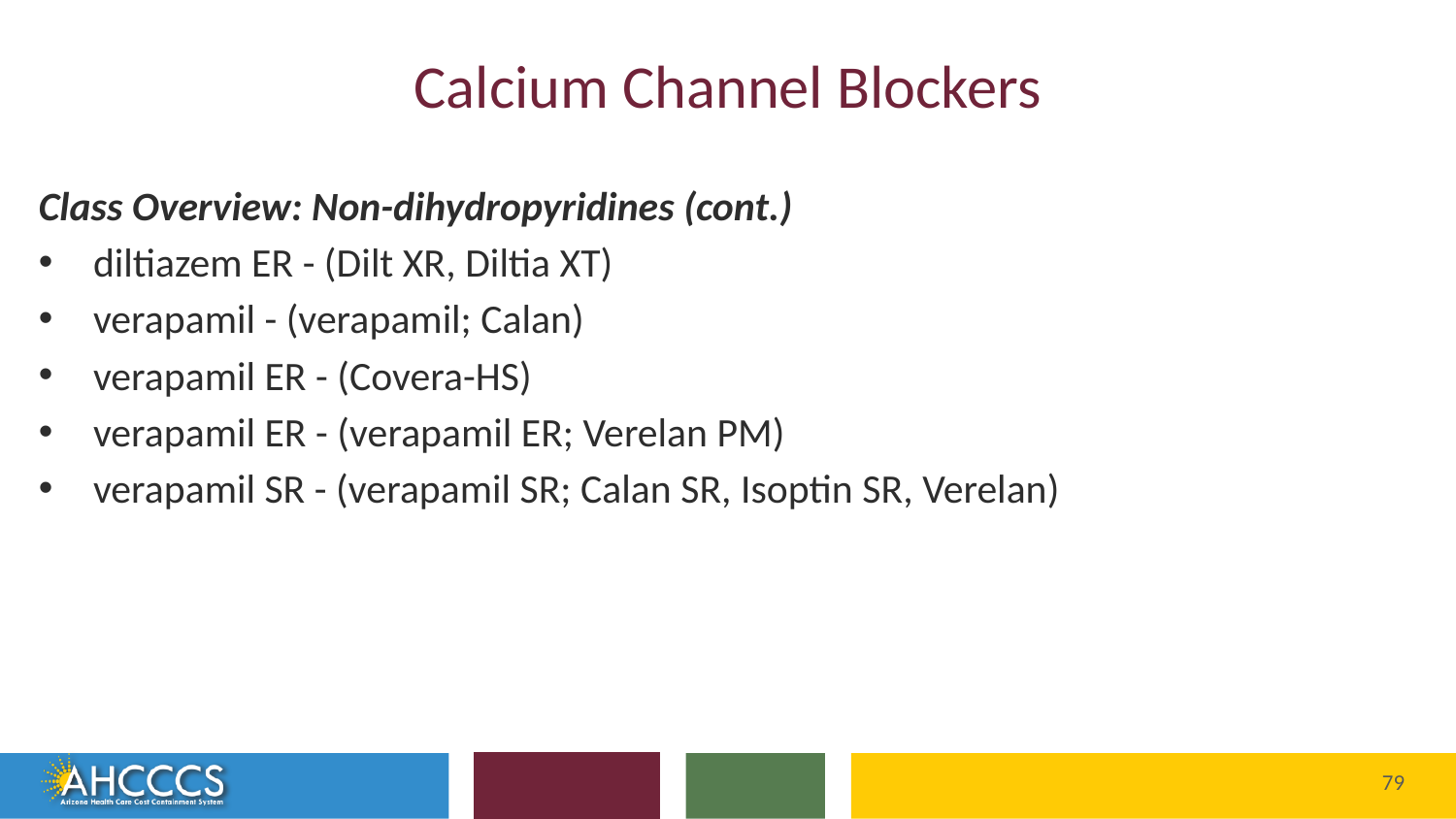

# Calcium Channel Blockers
Class Overview: Non-dihydropyridines (cont.)
diltiazem ER - (Dilt XR, Diltia XT)
verapamil - (verapamil; Calan)
verapamil ER - (Covera-HS)
verapamil ER - (verapamil ER; Verelan PM)
verapamil SR - (verapamil SR; Calan SR, Isoptin SR, Verelan)